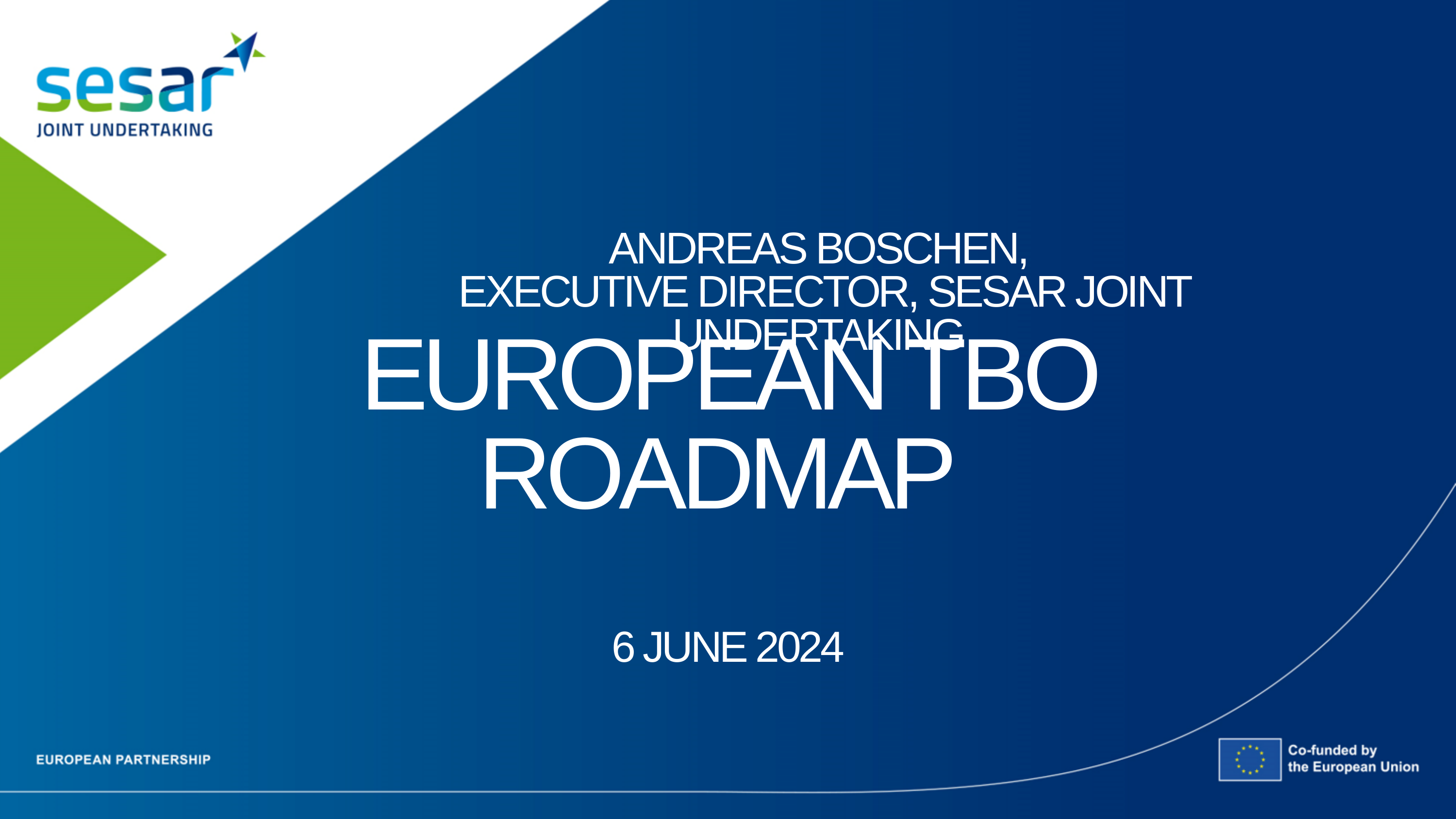

ANDREAS BOSCHEN,
EXECUTIVE DIRECTOR, SESAR JOINT UNDERTAKING
EUROPEAN TBO ROADMAP
6 JUNE 2024